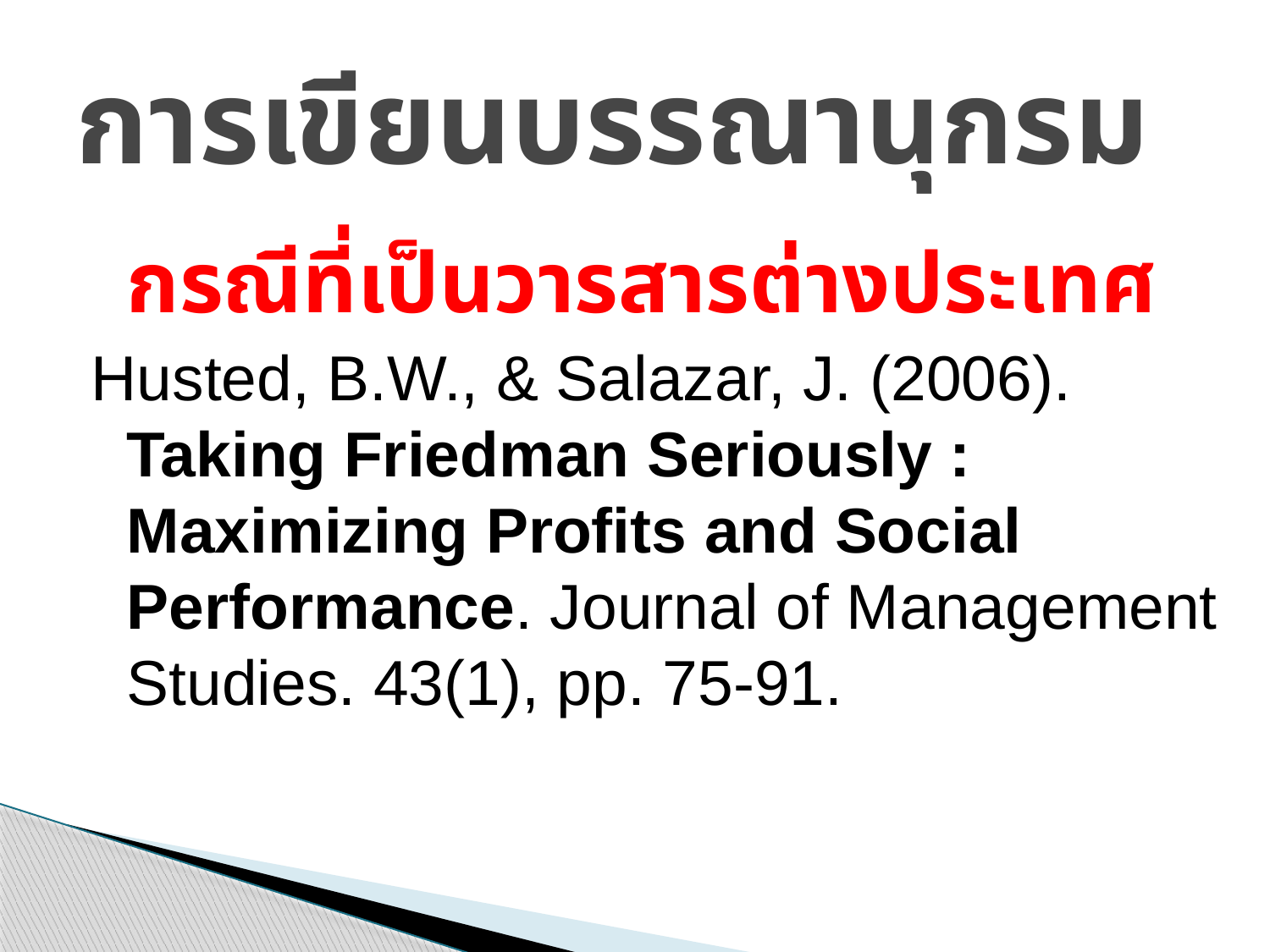

# การเขียนบรรณานุกรม
	กรณีที่เป็นวารสารต่างประเทศ
Husted, B.W., & Salazar, J. (2006). Taking Friedman Seriously : Maximizing Profits and Social Performance. Journal of Management Studies. 43(1), pp. 75-91.